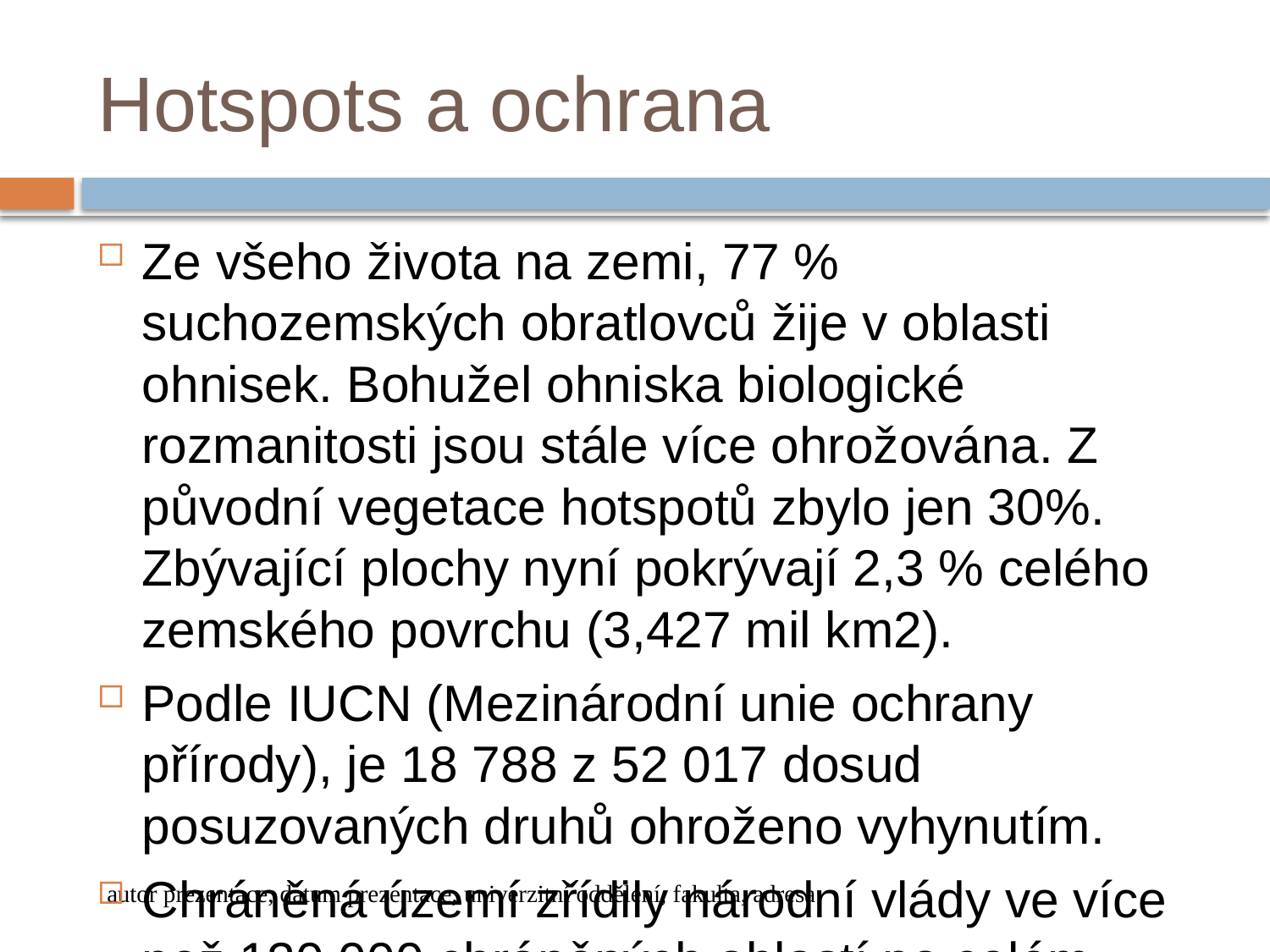

# Hotspots a ochrana
Ze všeho života na zemi, 77 % suchozemských obratlovců žije v oblasti ohnisek. Bohužel ohniska biologické rozmanitosti jsou stále více ohrožována. Z původní vegetace hotspotů zbylo jen 30%. Zbývající plochy nyní pokrývají 2,3 % celého zemského povrchu (3,427 mil km2).
Podle IUCN (Mezinárodní unie ochrany přírody), je 18 788 z 52 017 dosud posuzovaných druhů ohroženo vyhynutím.
Chráněná území zřídily národní vlády ve více než 120 000 chráněných oblastí po celém světě což představuje 14% zemského povrchu.
http://conservingbiodiversity.yolasite.com/biodiversity-hotspots.php
autor prezentace, datum prezentace, univerzitní oddělení, fakulta, adresa